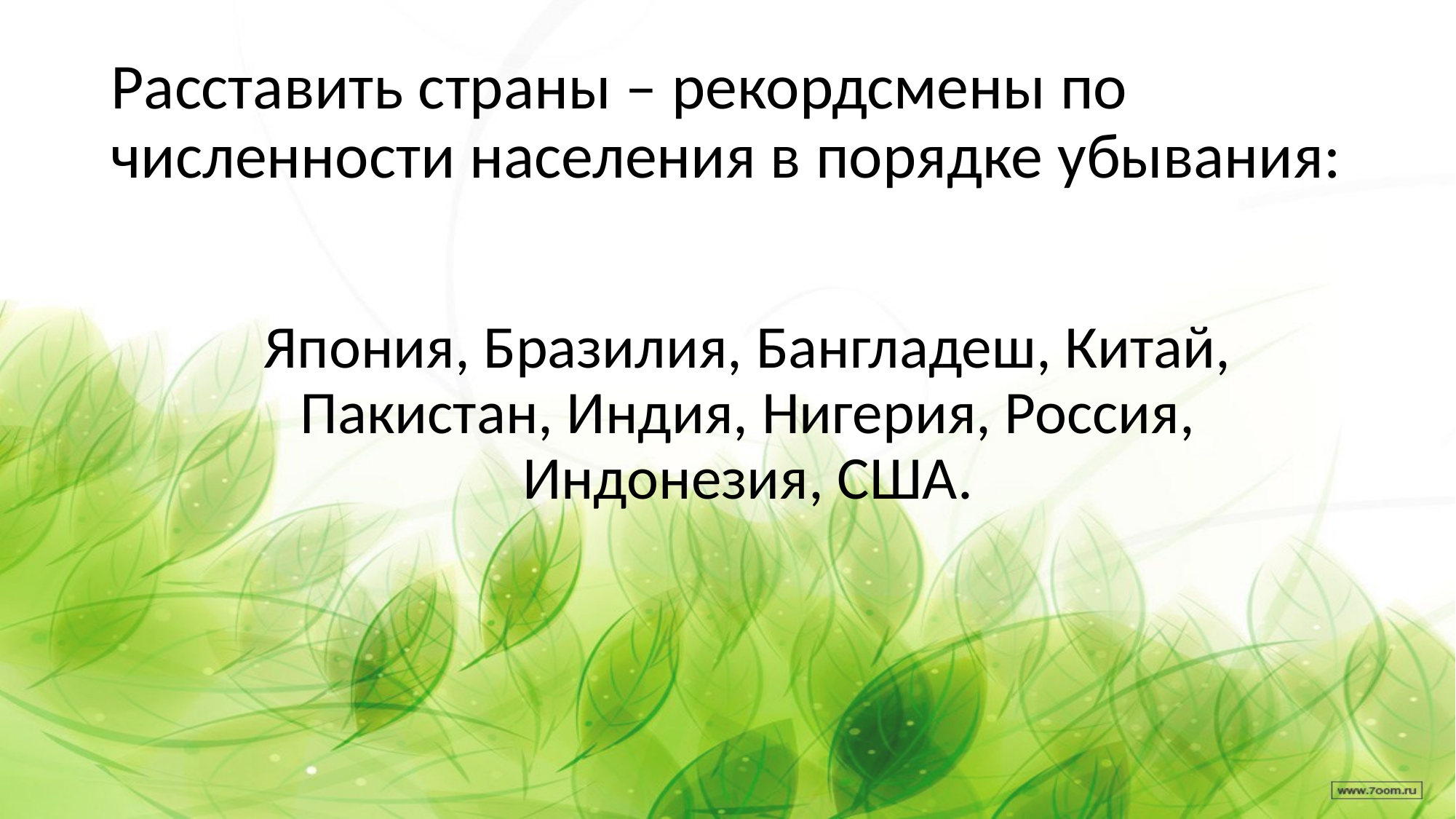

# Расставить страны – рекордсмены по численности населения в порядке убывания:
Япония, Бразилия, Бангладеш, Китай, Пакистан, Индия, Нигерия, Россия, Индонезия, США.